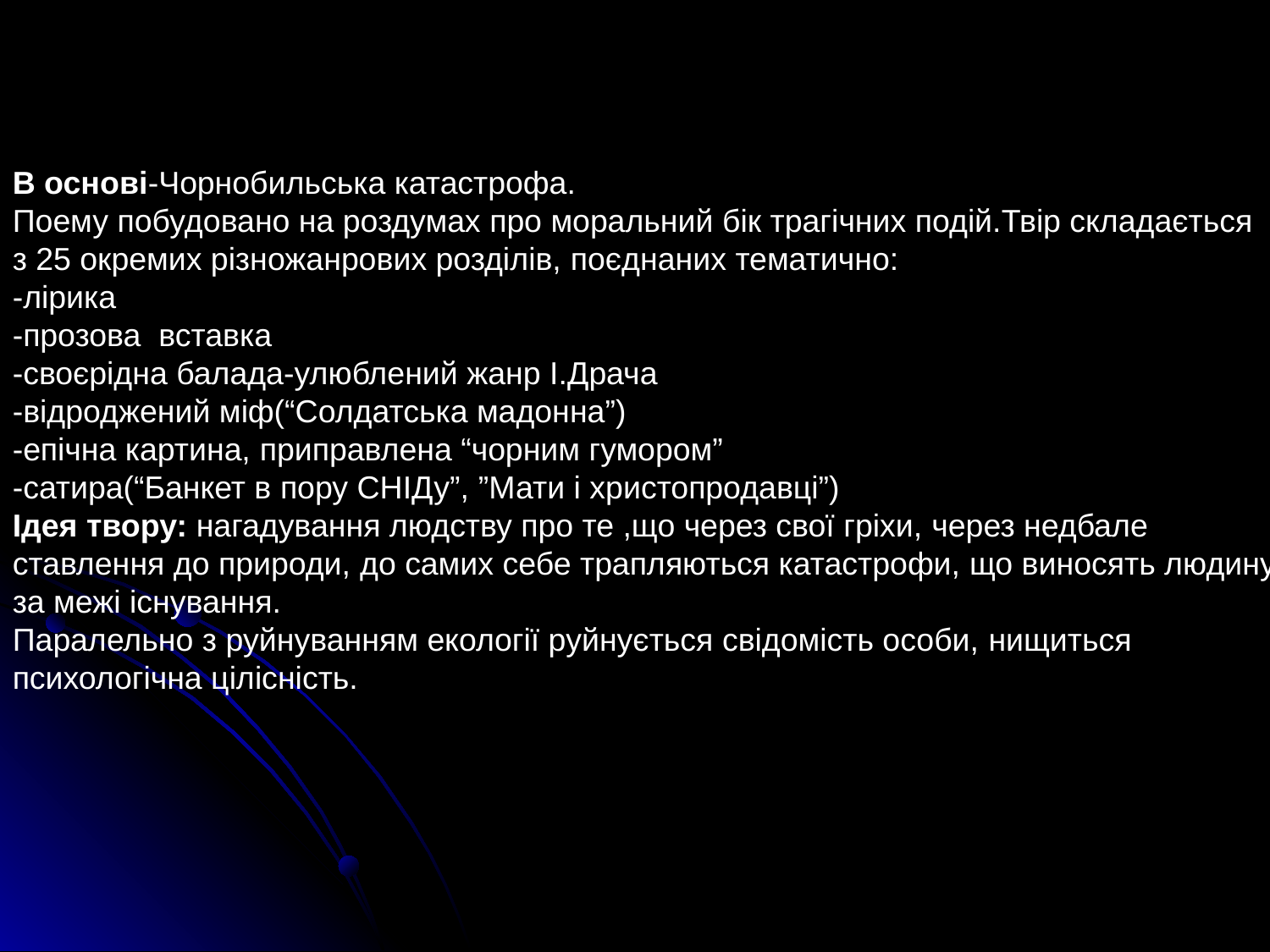

Поема "Чорнобильська Мадонна"
В основі-Чорнобильська катастрофа.
Поему побудовано на роздумах про моральний бік трагічних подій.Твір складається
з 25 окремих різножанрових розділів, поєднаних тематично:
-лірика
-прозова  вставка
-своєрідна балада-улюблений жанр І.Драча
-відроджений міф(“Солдатська мадонна”)
-епічна картина, приправлена “чорним гумором”
-сатира(“Банкет в пору СНІДу”, ”Мати і христопродавці”)
Ідея твору: нагадування людству про те ,що через свої гріхи, через недбале ставлення до природи, до самих себе трапляються катастрофи, що виносять людину за межі існування.
Паралельно з руйнуванням екології руйнується свідомість особи, нищиться психологічна цілісність.